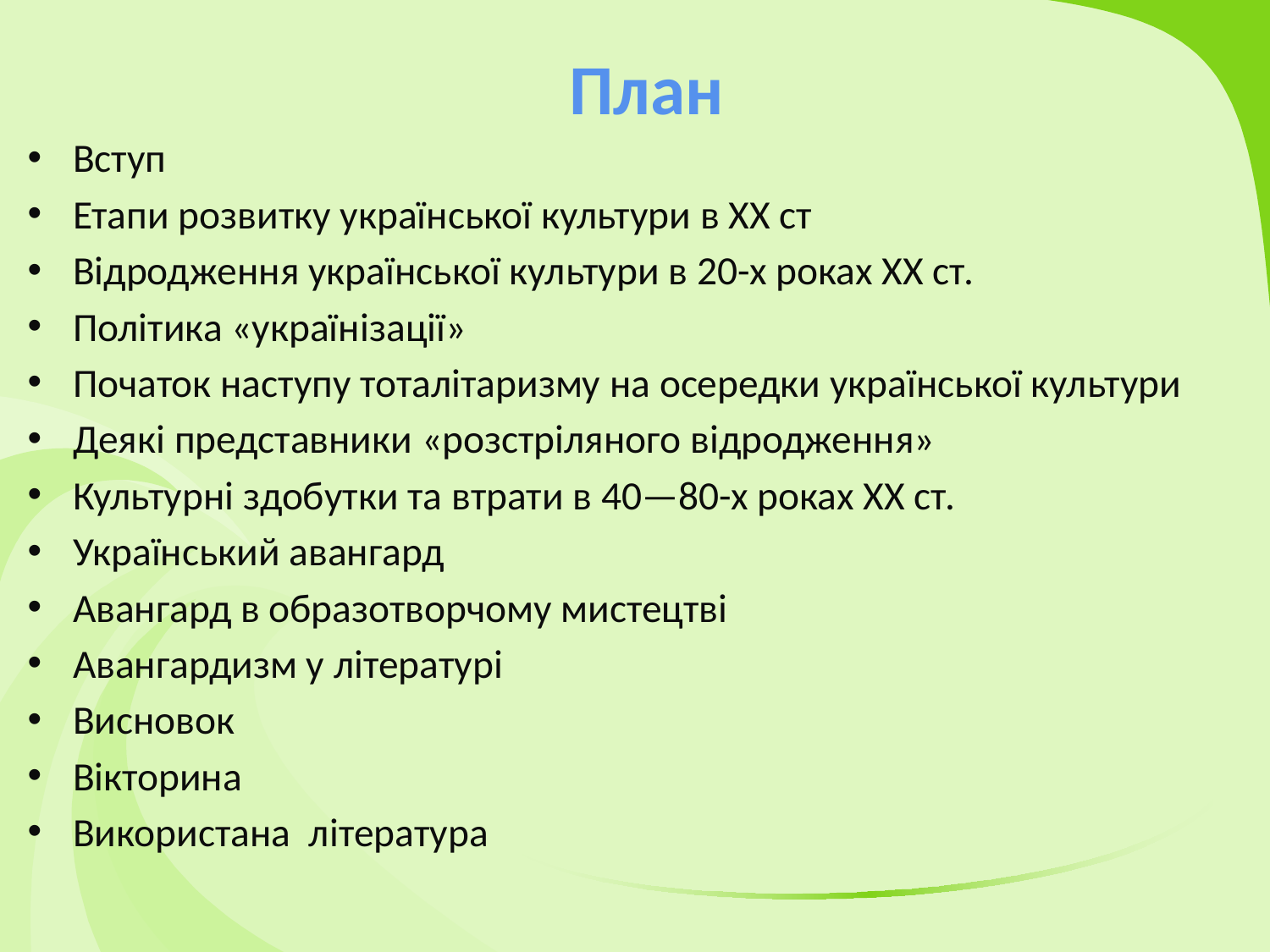

# План
Вступ
Етапи розвитку української культури в XX ст
Відродження української культури в 20-х роках ХХ ст.
Політика «українізації»
Початок наступу тоталітаризму на осередки української культури
Деякі представники «розстріляного відродження»
Культурні здобутки та втрати в 40—80-х роках XX ст.
Український авангард
Авангард в образотворчому мистецтві
Авангардизм у літературі
Висновок
Вікторина
Використана  література